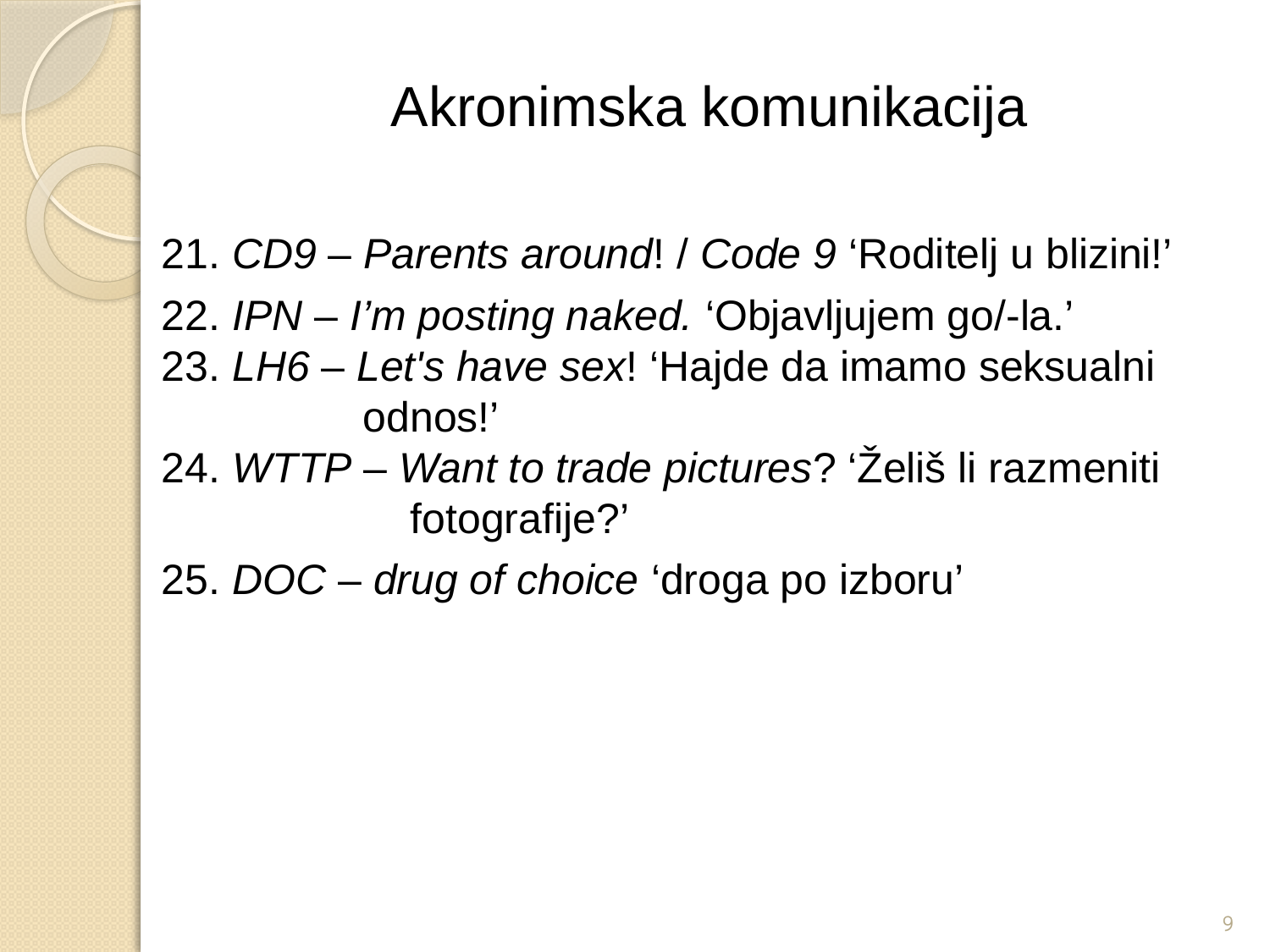

Akronimska komunikacija

21. CD9 – Parents around! / Code 9 ‘Roditelj u blizini!’
22. IPN – I’m posting naked. ‘Objavljujem go/-la.’
23. LH6 – Let's have sex! ‘Hajde da imamo seksualni
                 odnos!’
24. WTTP – Want to trade pictures? ‘Želiš li razmeniti
                     fotografije?’
25. DOC – drug of choice ‘droga po izboru’
9